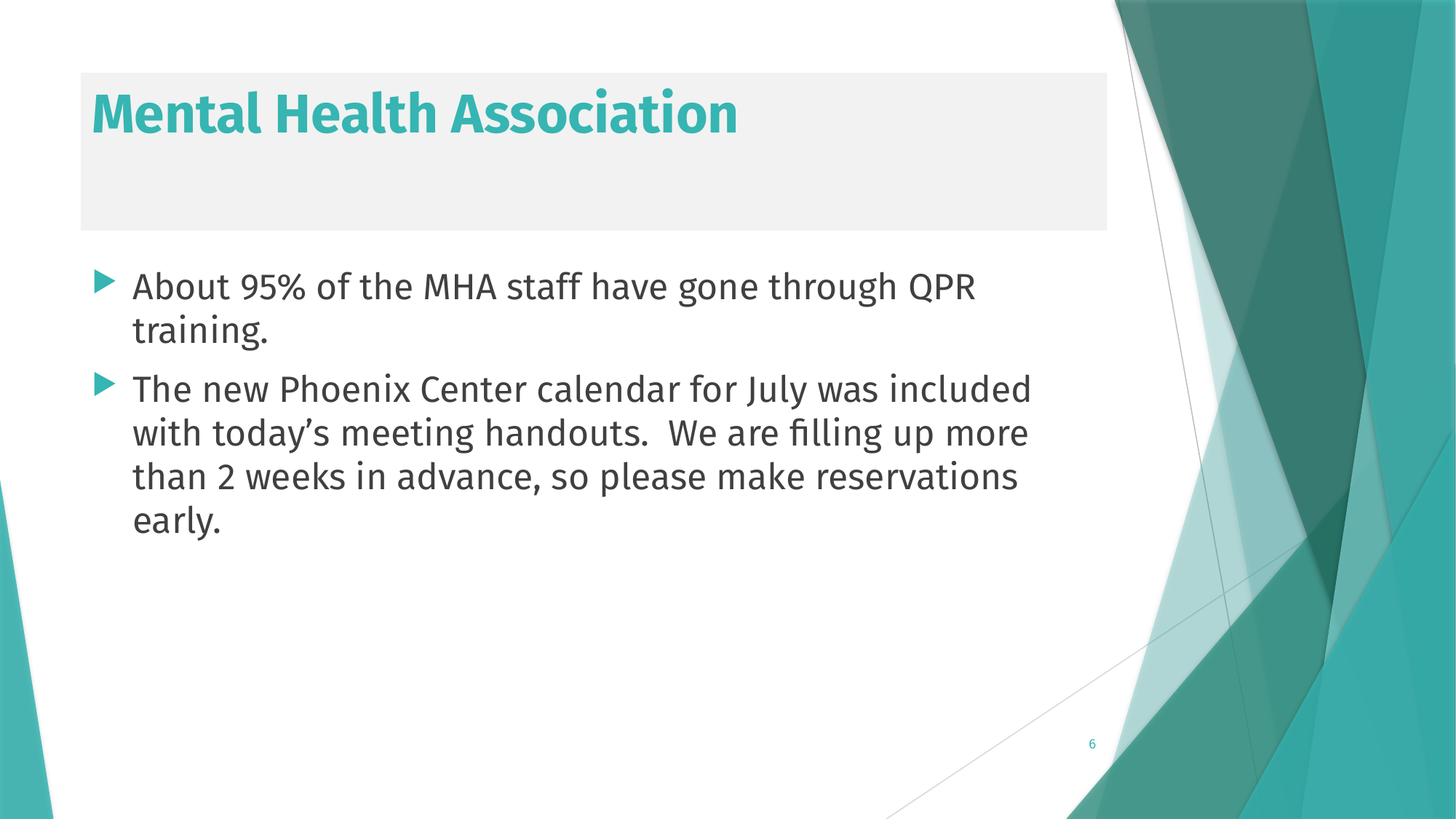

# Mental Health Association
About 95% of the MHA staff have gone through QPR training.
The new Phoenix Center calendar for July was included with today’s meeting handouts.  We are filling up more than 2 weeks in advance, so please make reservations early.

6